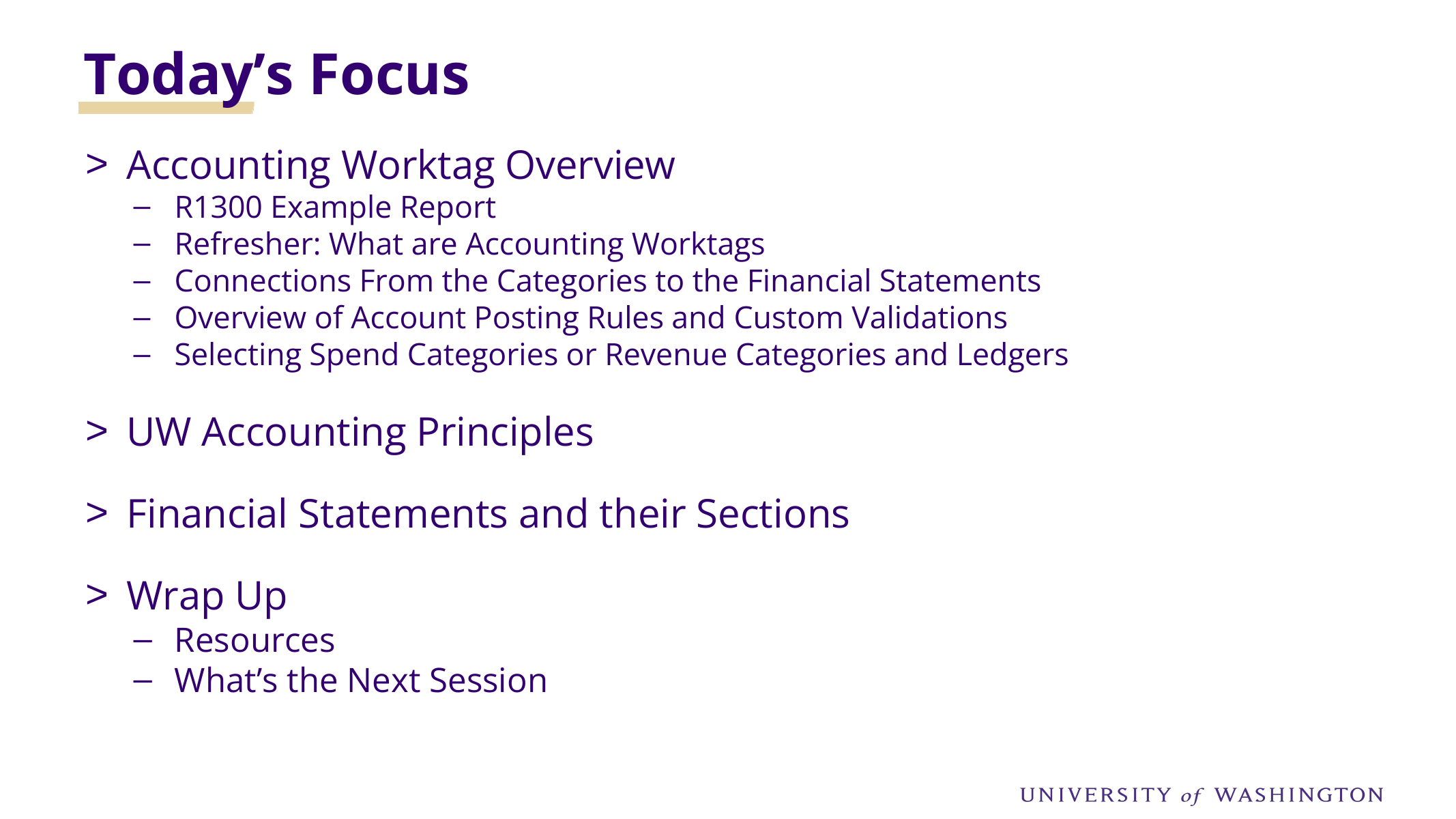

Today’s Focus
Accounting Worktag Overview
R1300 Example Report
Refresher: What are Accounting Worktags
Connections From the Categories to the Financial Statements
Overview of Account Posting Rules and Custom Validations
Selecting Spend Categories or Revenue Categories and Ledgers

UW Accounting Principles

Financial Statements and their Sections

Wrap Up
Resources
What’s the Next Session